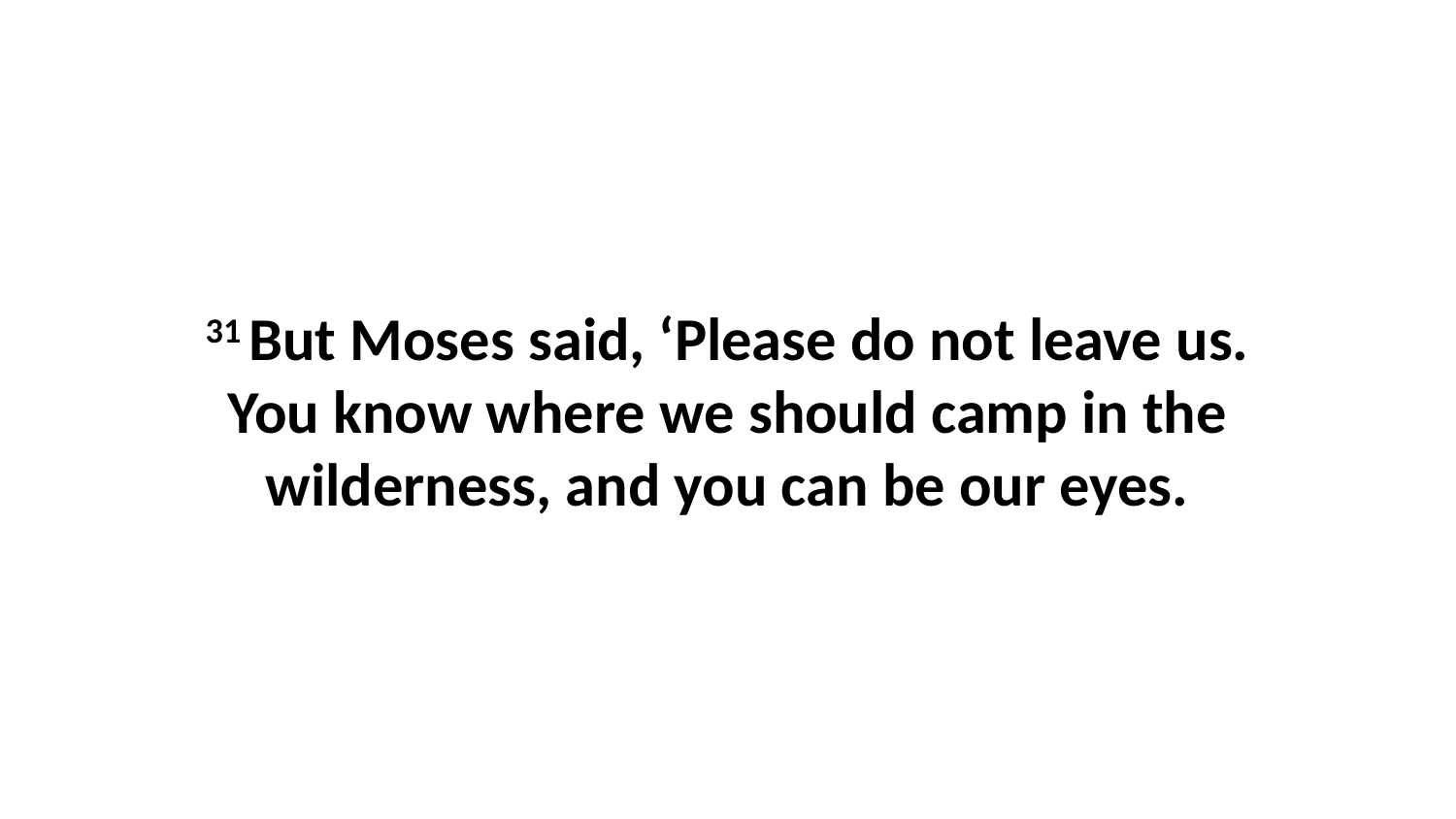

31 But Moses said, ‘Please do not leave us. You know where we should camp in the wilderness, and you can be our eyes.